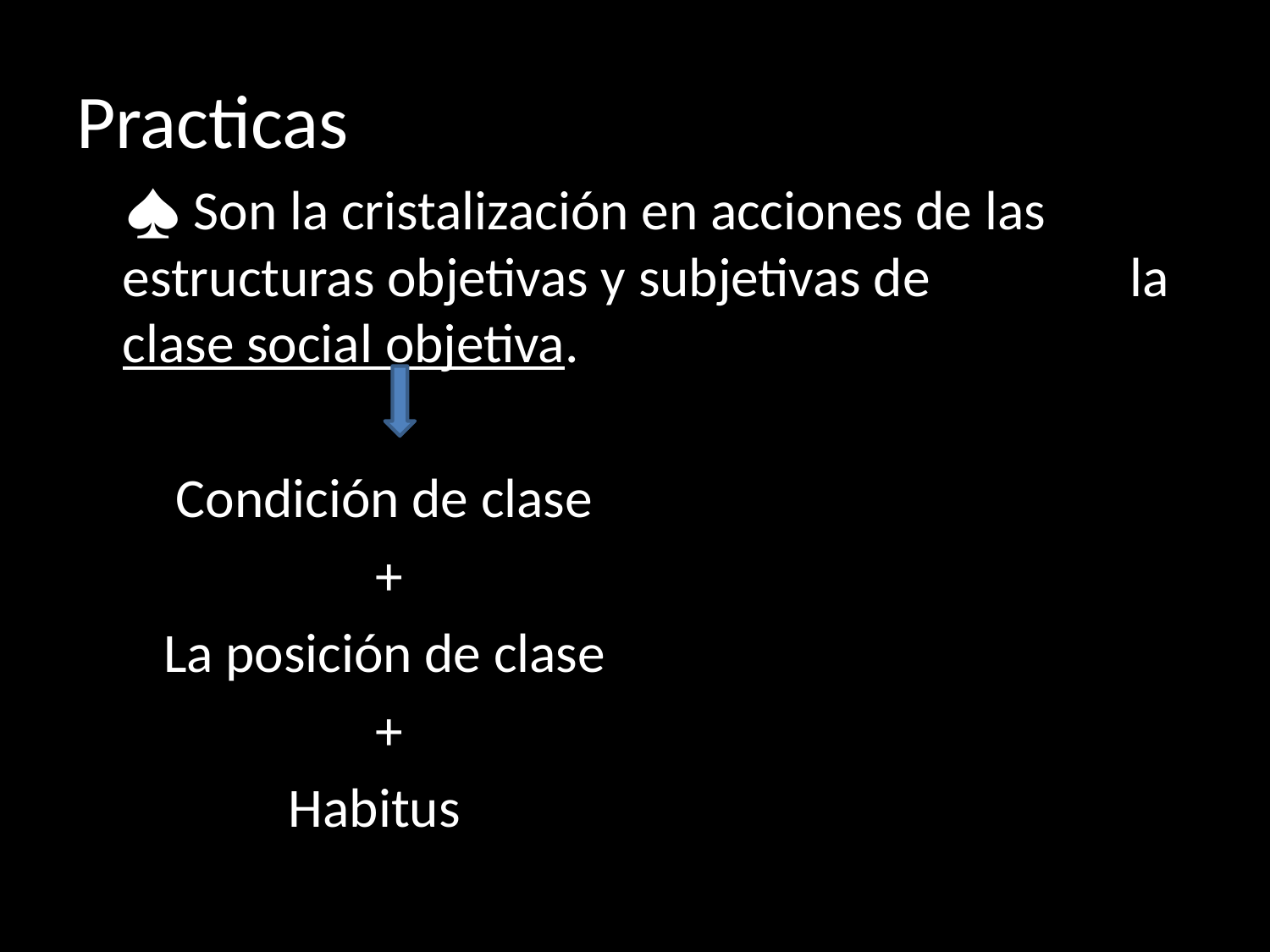

Practicas
    ♠ Son la cristalización en acciones de las estructuras objetivas y subjetivas de                la clase social objetiva.

        Condición de clase
                        +
       La posición de clase
                        +
                 Habitus